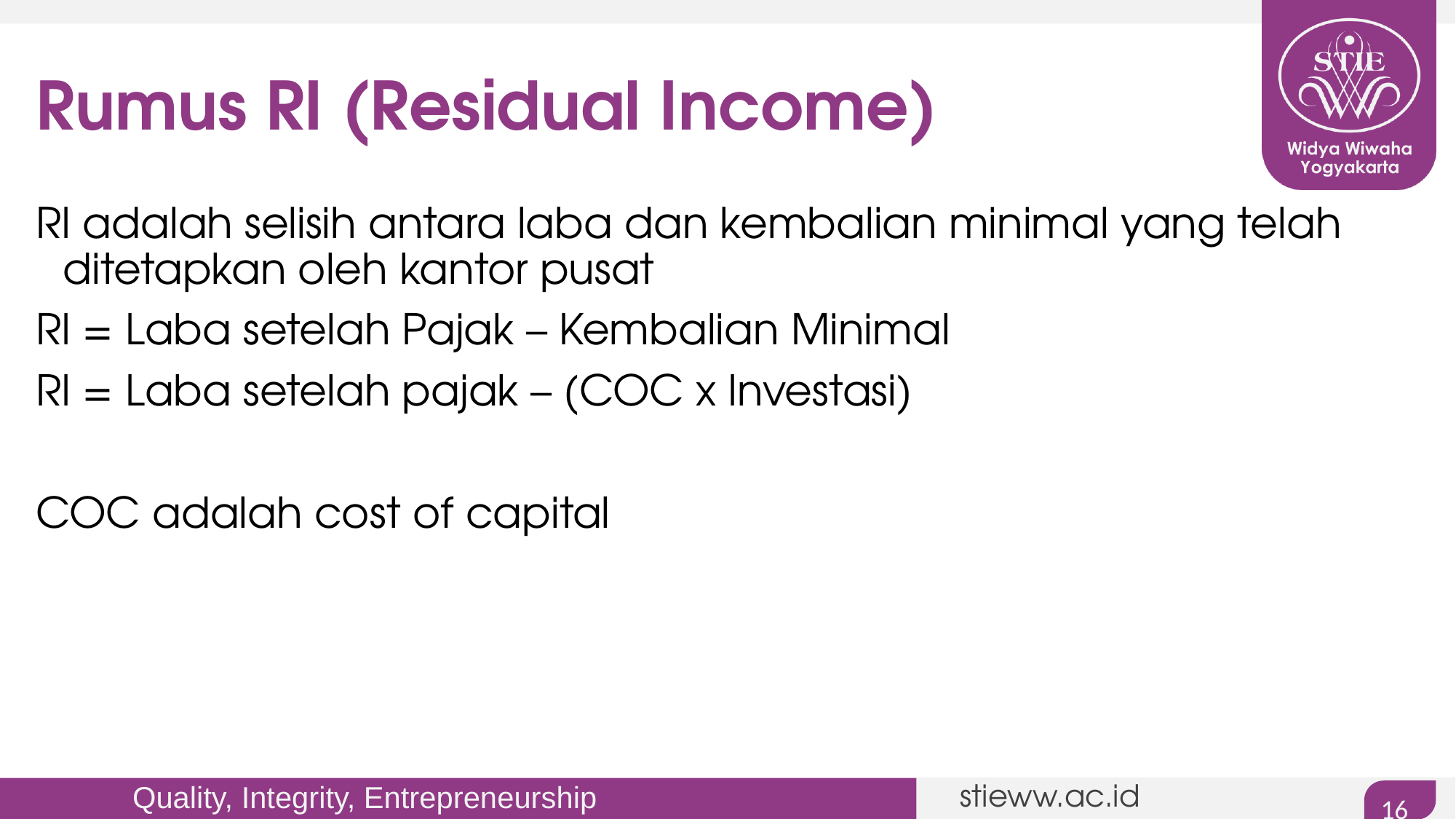

# Rumus RI (Residual Income)
RI adalah selisih antara laba dan kembalian minimal yang telah ditetapkan oleh kantor pusat
RI = Laba setelah Pajak – Kembalian Minimal
RI = Laba setelah pajak – (COC x Investasi)

COC adalah cost of capital